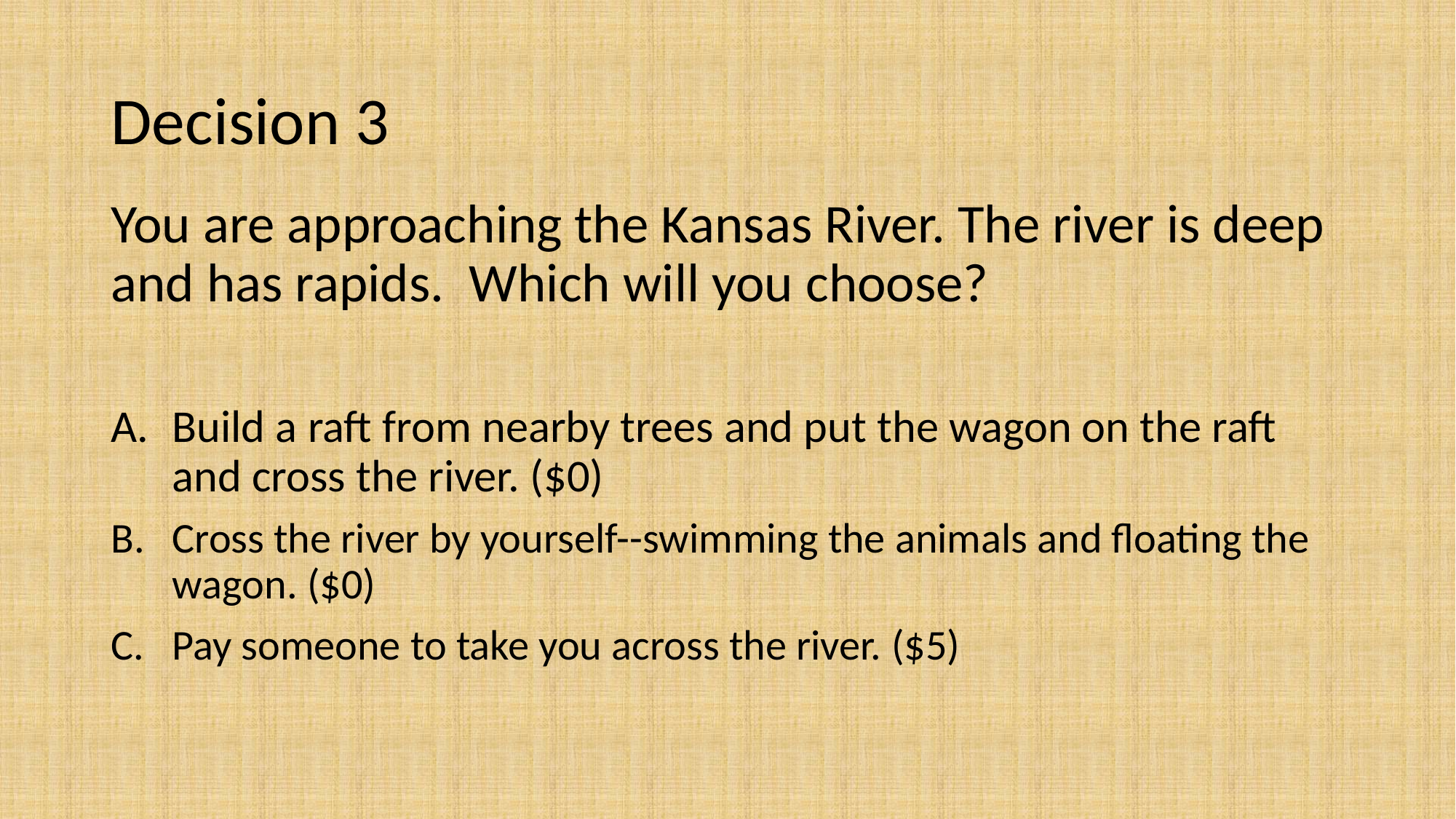

# Decision 3
You are approaching the Kansas River. The river is deep and has rapids.  Which will you choose?

Build a raft from nearby trees and put the wagon on the raft and cross the river. ($0)
Cross the river by yourself--swimming the animals and floating the wagon. ($0)
Pay someone to take you across the river. ($5)